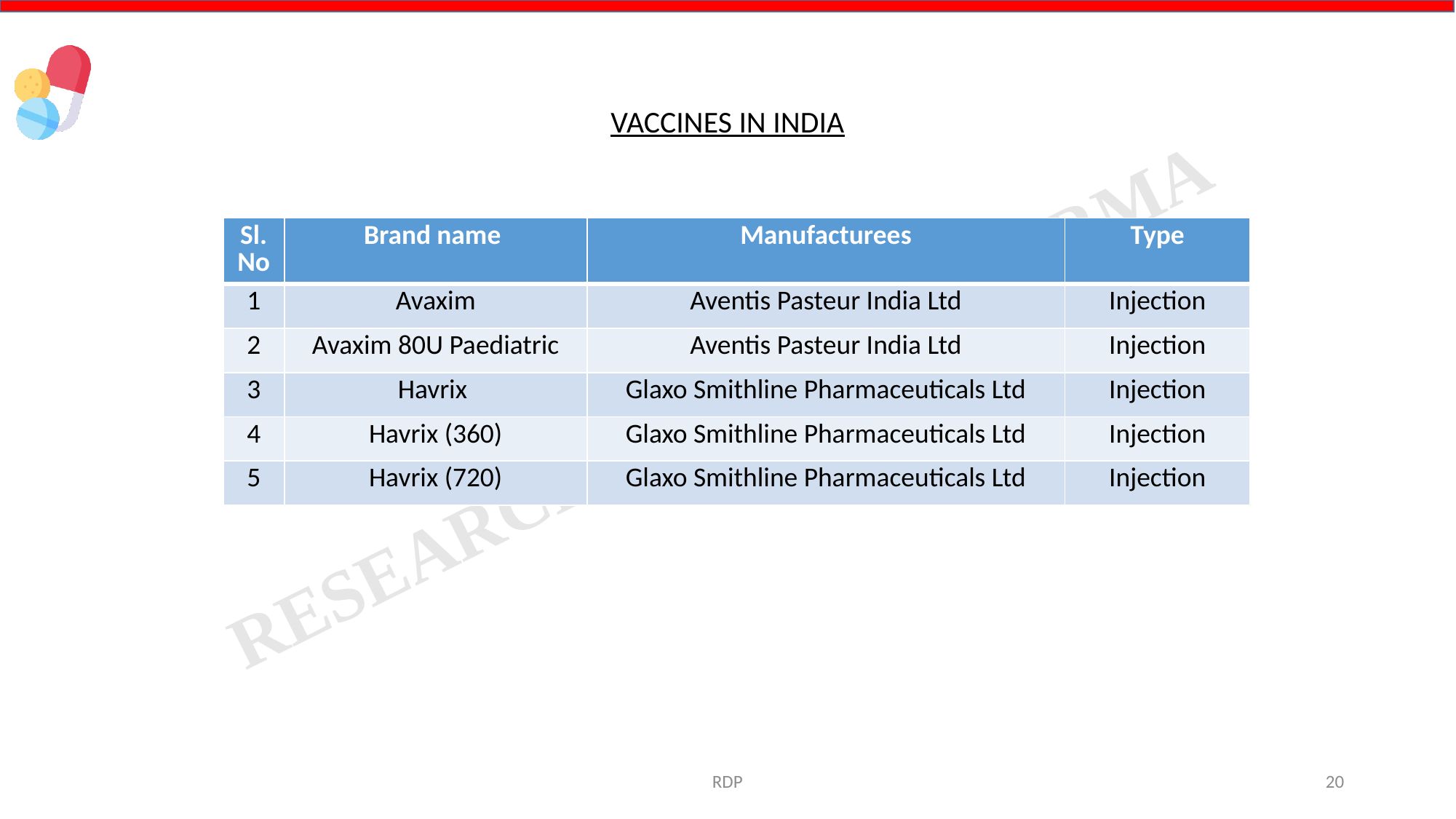

# VACCINES IN INDIA
| Sl. No | Brand name | Manufacturees | Type |
| --- | --- | --- | --- |
| 1 | Avaxim | Aventis Pasteur India Ltd | Injection |
| 2 | Avaxim 80U Paediatric | Aventis Pasteur India Ltd | Injection |
| 3 | Havrix | Glaxo Smithline Pharmaceuticals Ltd | Injection |
| 4 | Havrix (360) | Glaxo Smithline Pharmaceuticals Ltd | Injection |
| 5 | Havrix (720) | Glaxo Smithline Pharmaceuticals Ltd | Injection |
RDP
20